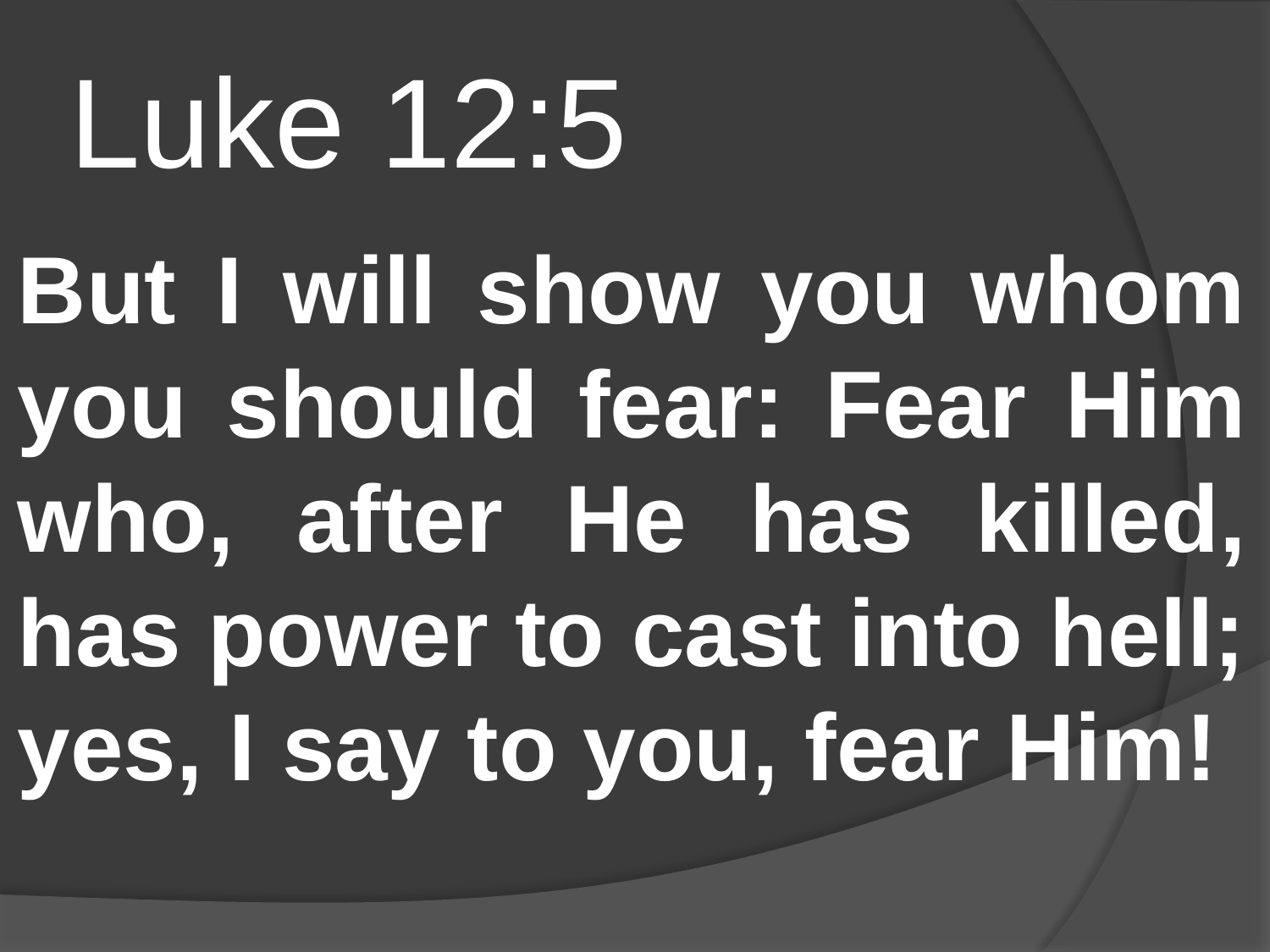

# Luke 12:5
But I will show you whom you should fear: Fear Him who, after He has killed, has power to cast into hell; yes, I say to you, fear Him!